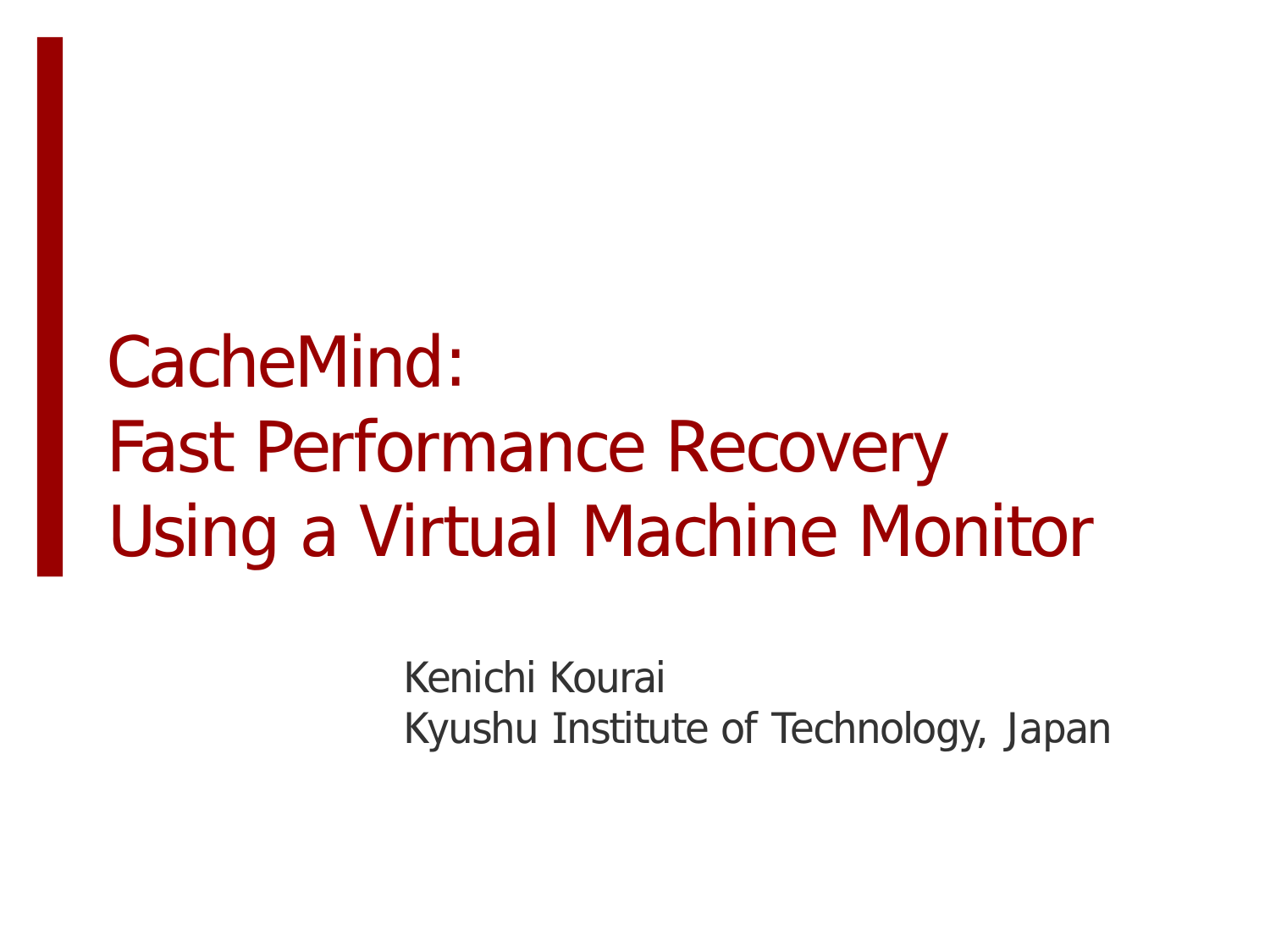

# CacheMind: Fast Performance Recovery Using a Virtual Machine Monitor
Kenichi Kourai
Kyushu Institute of Technology, Japan